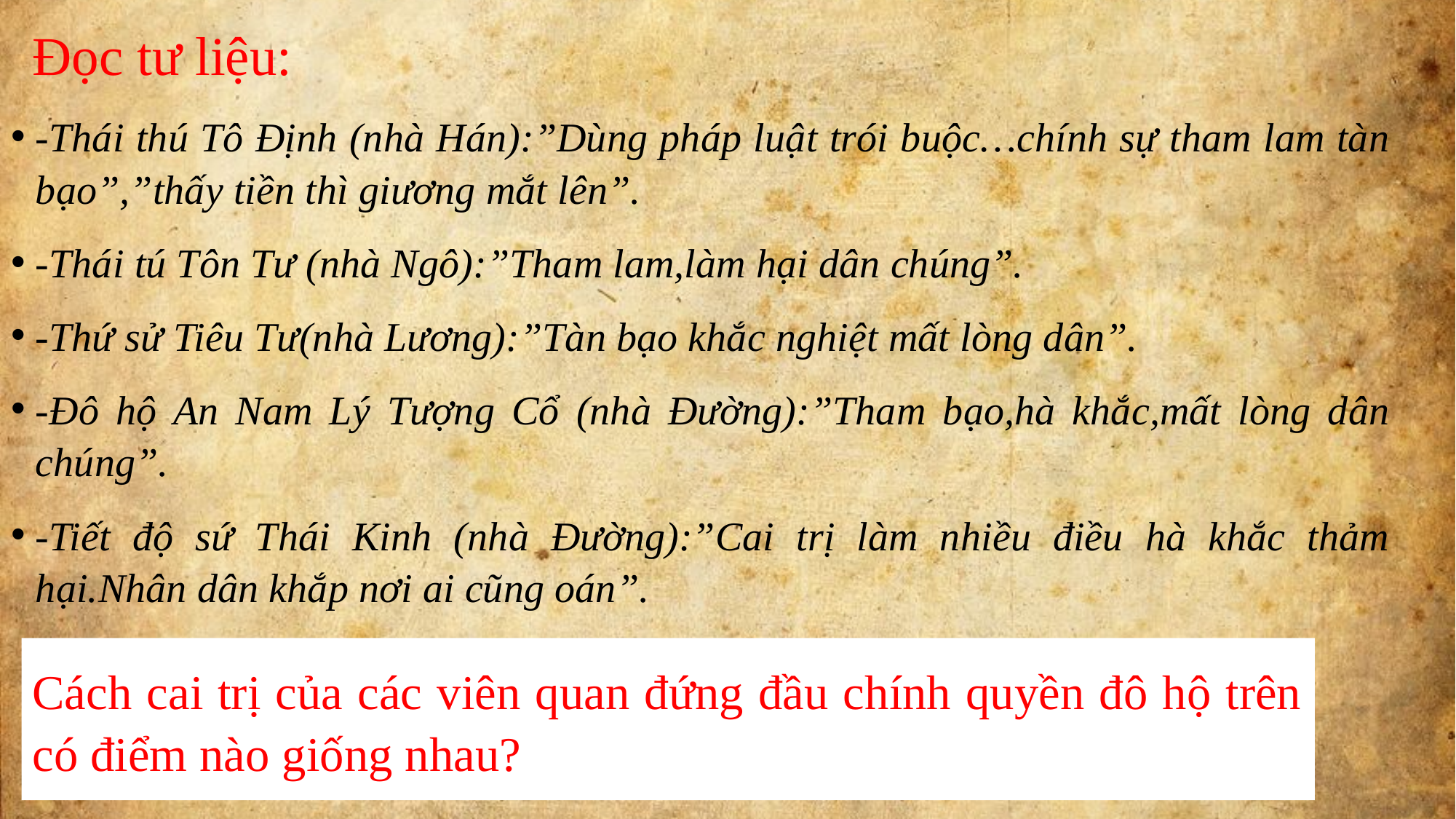

# Đọc tư liệu:
-Thái thú Tô Định (nhà Hán):”Dùng pháp luật trói buộc…chính sự tham lam tàn bạo”,”thấy tiền thì giương mắt lên”.
-Thái tú Tôn Tư (nhà Ngô):”Tham lam,làm hại dân chúng”.
-Thứ sử Tiêu Tư(nhà Lương):”Tàn bạo khắc nghiệt mất lòng dân”.
-Đô hộ An Nam Lý Tượng Cổ (nhà Đường):”Tham bạo,hà khắc,mất lòng dân chúng”.
-Tiết độ sứ Thái Kinh (nhà Đường):”Cai trị làm nhiều điều hà khắc thảm hại.Nhân dân khắp nơi ai cũng oán”.

Cách cai trị của các viên quan đứng đầu chính quyền đô hộ trên có điểm nào giống nhau?